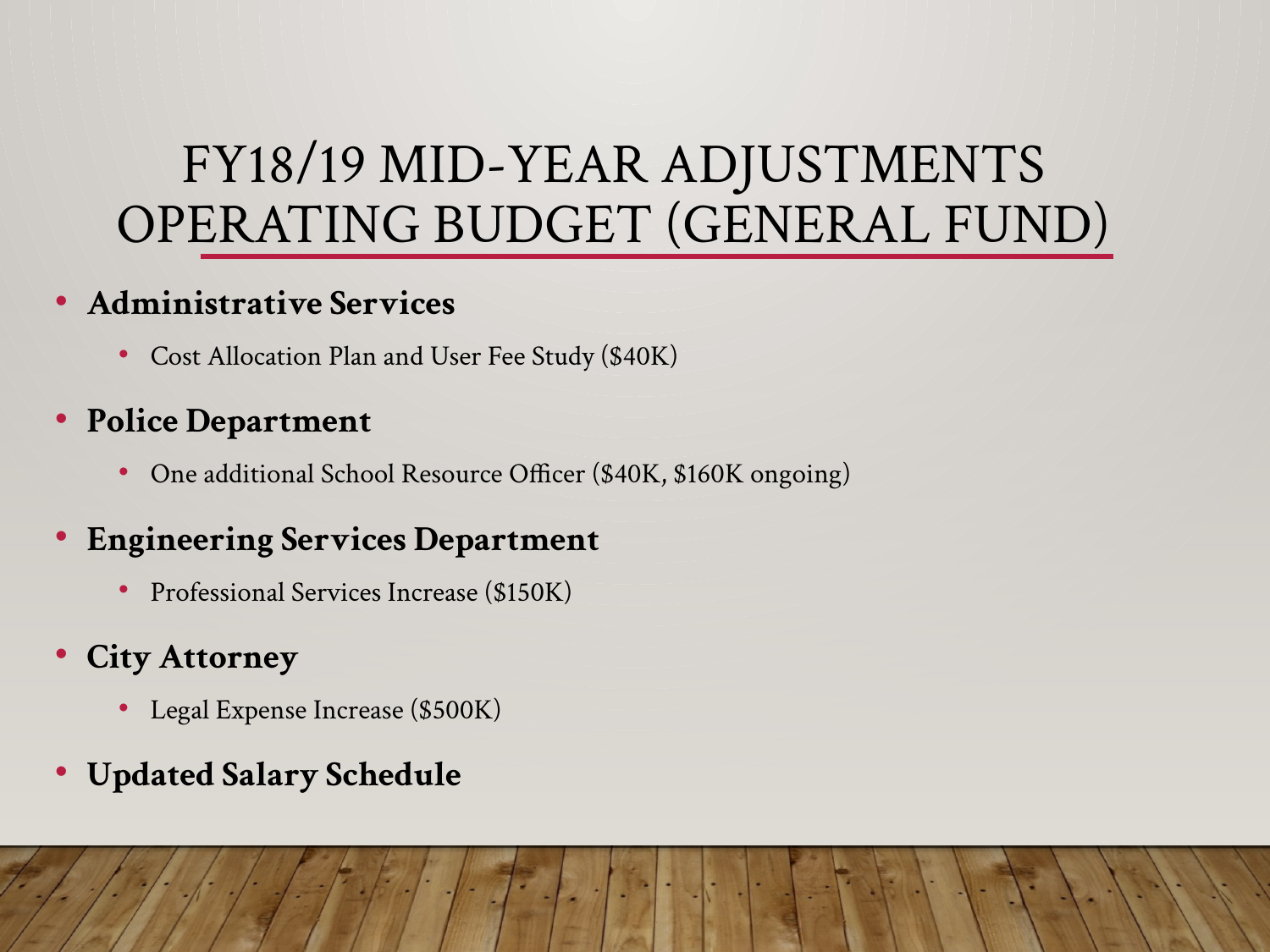

# FY18/19 Mid-Year Adjustments Operating Budget (general Fund)
Administrative Services
Cost Allocation Plan and User Fee Study ($40K)
Police Department
One additional School Resource Officer ($40K, $160K ongoing)
Engineering Services Department
Professional Services Increase ($150K)
City Attorney
Legal Expense Increase ($500K)
Updated Salary Schedule